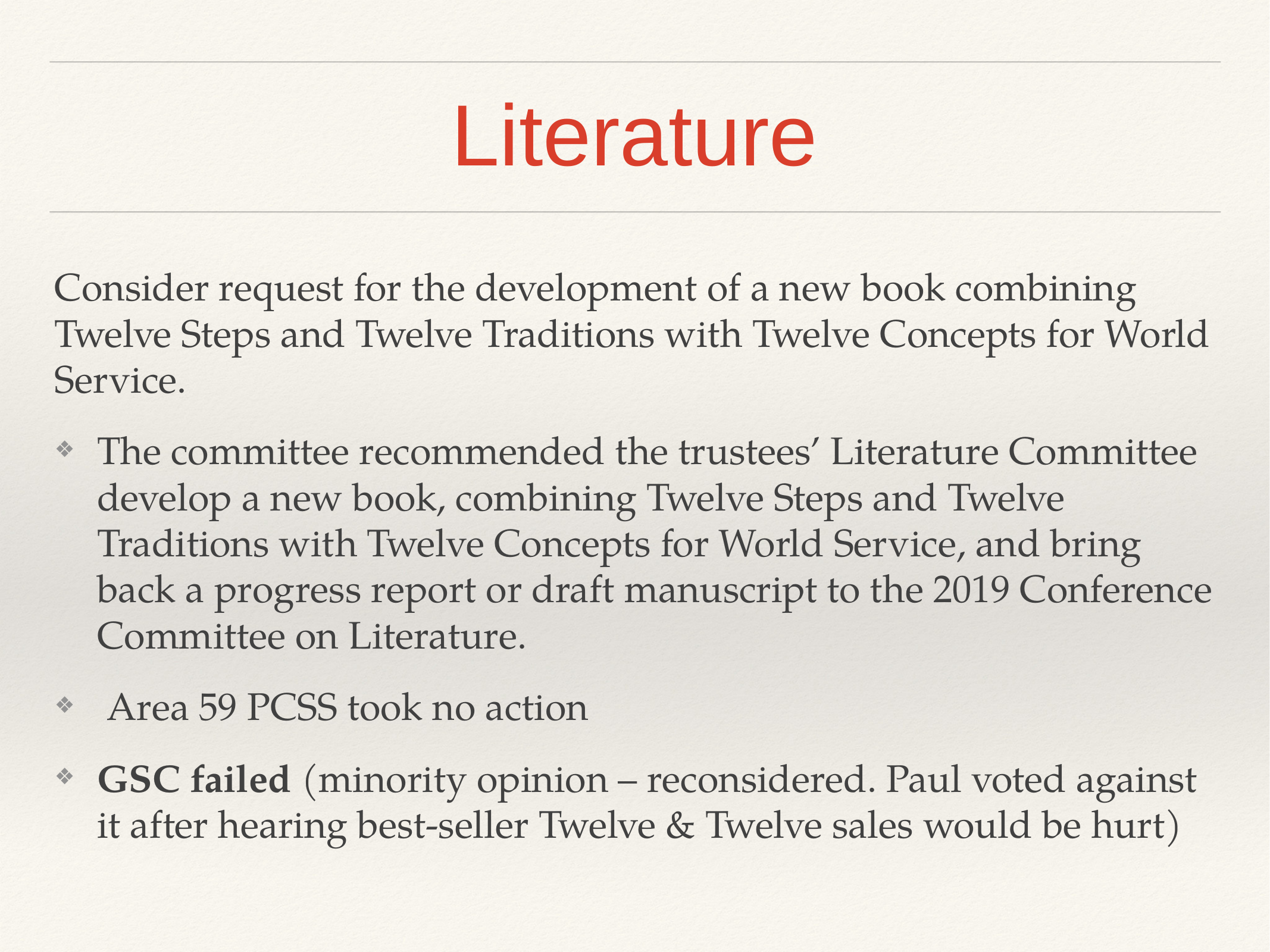

# Literature
Consider request for the development of a new book combining Twelve Steps and Twelve Traditions with Twelve Concepts for World Service.
The committee recommended the trustees’ Literature Committee develop a new book, combining Twelve Steps and Twelve Traditions with Twelve Concepts for World Service, and bring back a progress report or draft manuscript to the 2019 Conference Committee on Literature.
 Area 59 PCSS took no action
GSC failed (minority opinion – reconsidered. Paul voted against it after hearing best-seller Twelve & Twelve sales would be hurt)